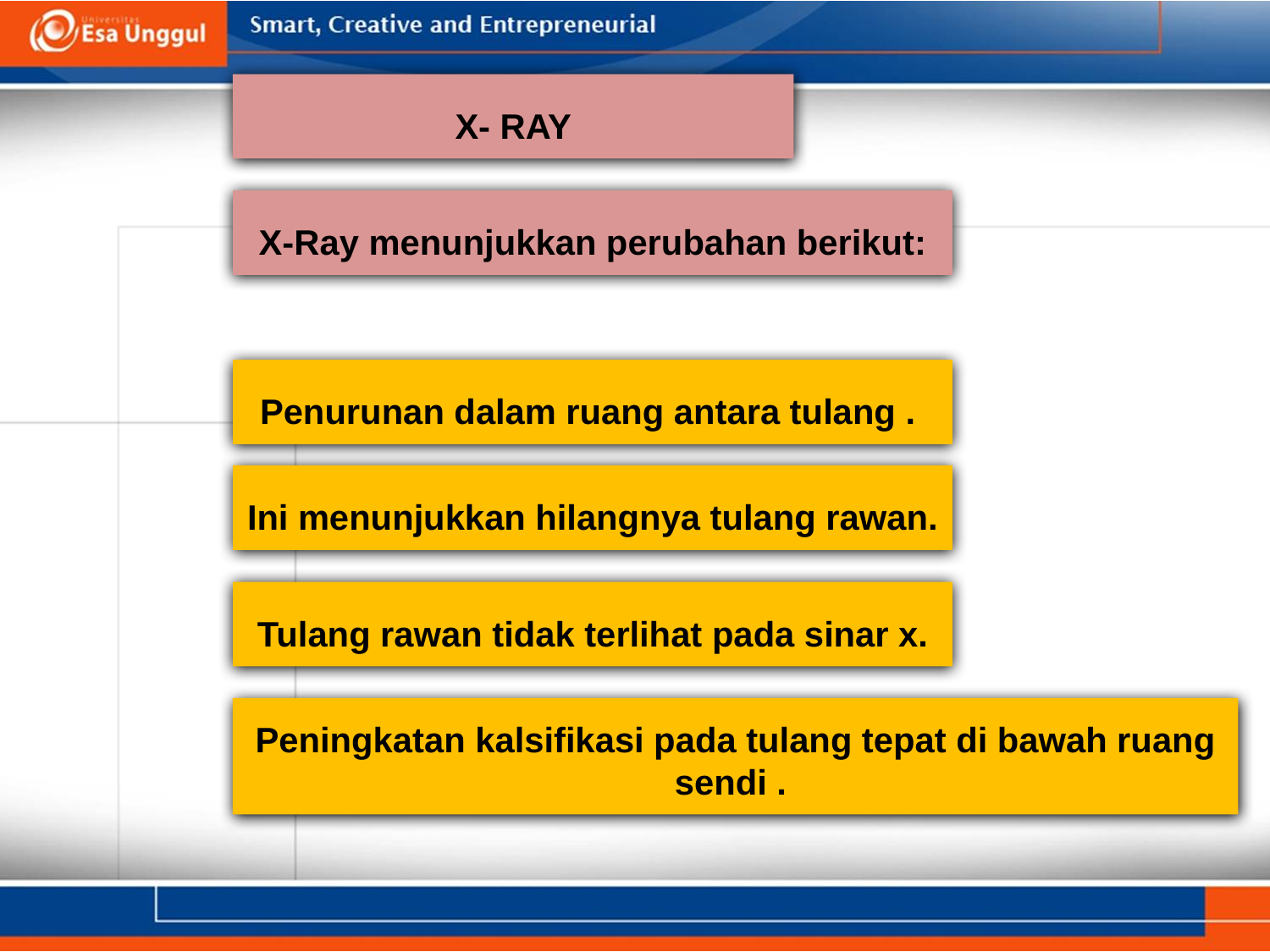

X- RAY
X-Ray menunjukkan perubahan berikut:
Penurunan dalam ruang antara tulang .
Ini menunjukkan hilangnya tulang rawan.
Tulang rawan tidak terlihat pada sinar x.
Peningkatan kalsifikasi pada tulang tepat di bawah ruang sendi .